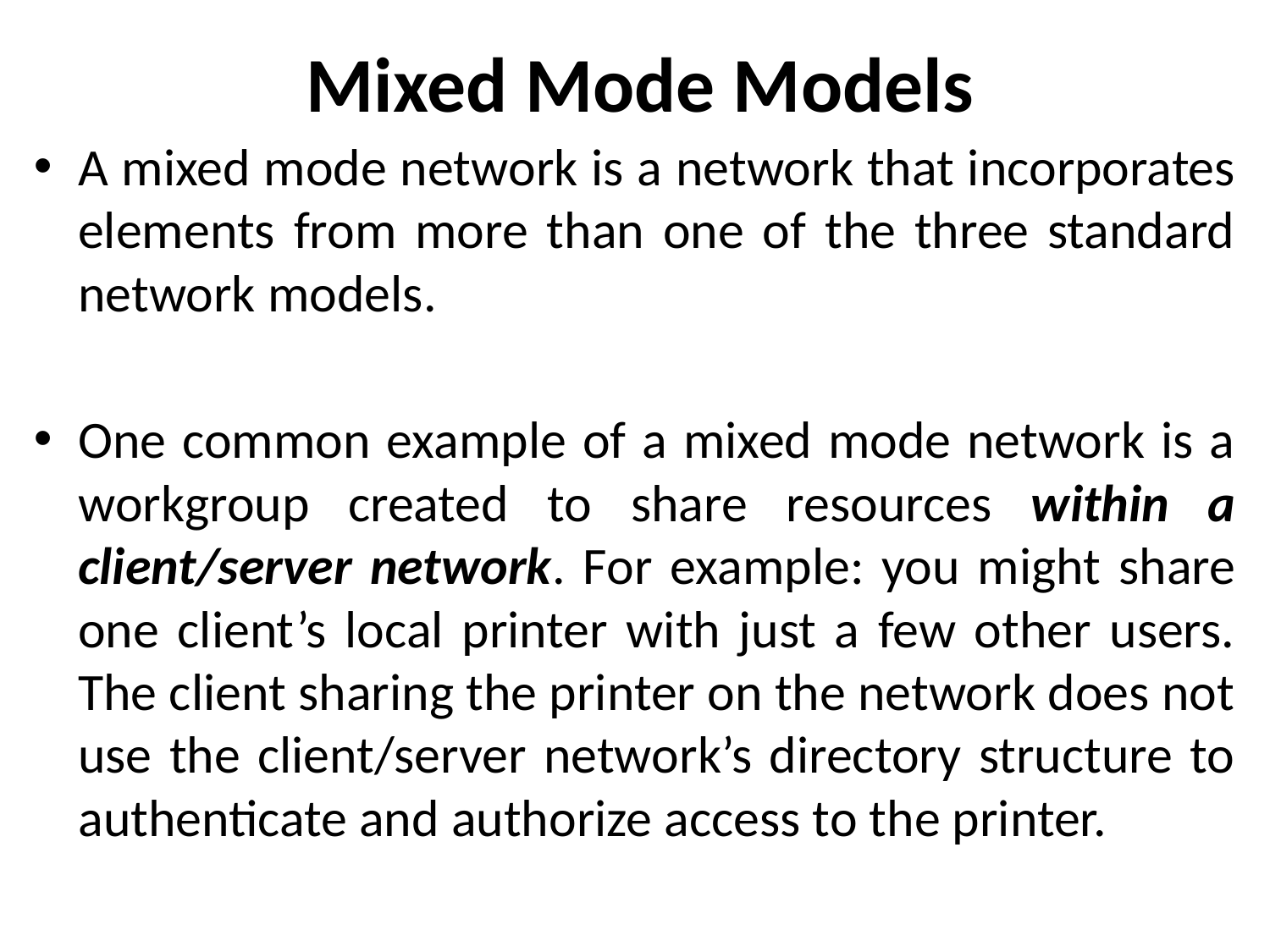

# Mixed Mode Models
A mixed mode network is a network that incorporates elements from more than one of the three standard network models.

One common example of a mixed mode network is a workgroup created to share resources within a client/server network. For example: you might share one client’s local printer with just a few other users. The client sharing the printer on the network does not use the client/server network’s directory structure to authenticate and authorize access to the printer.